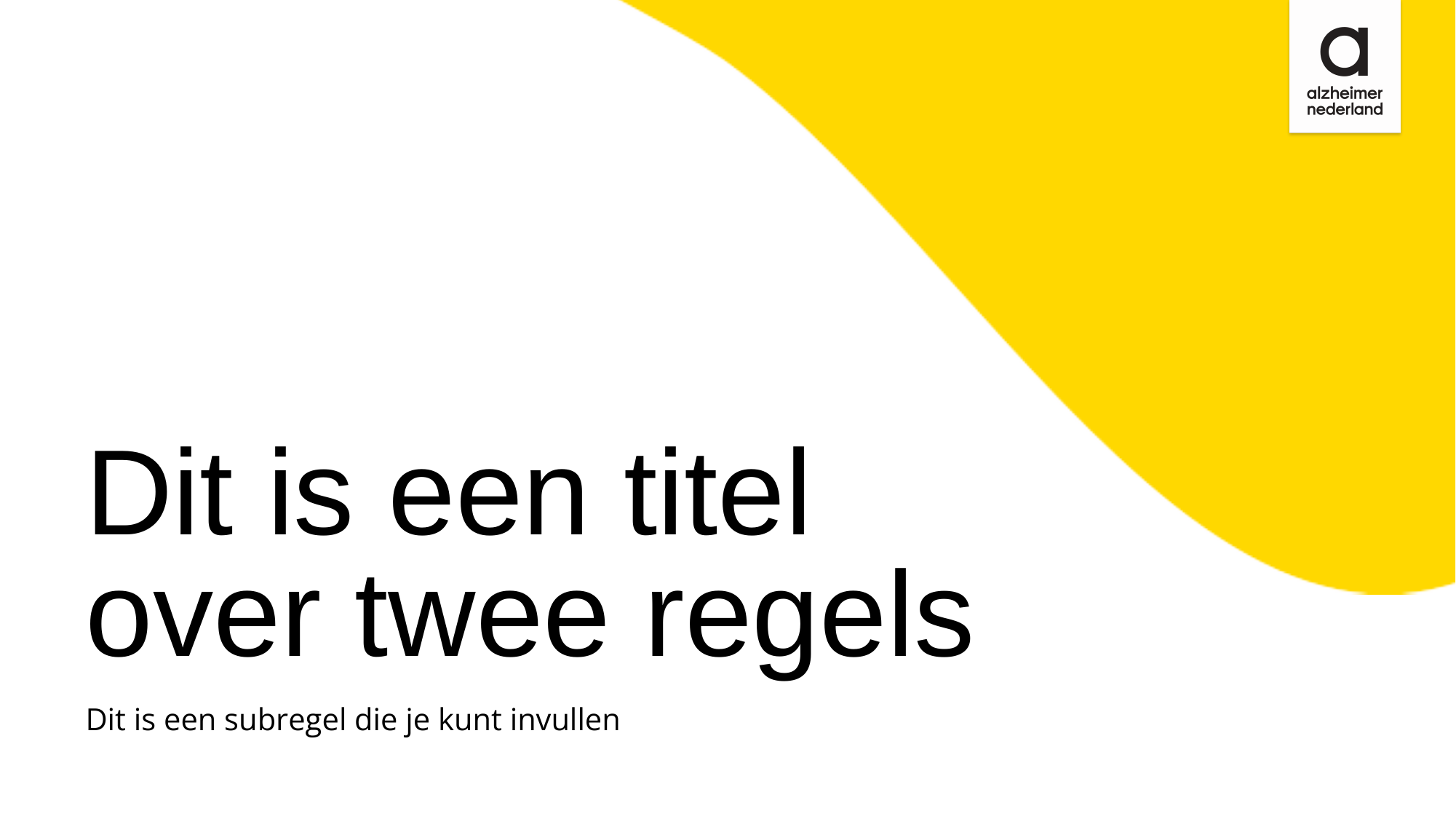

Dit is een titel
over twee regels
Dit is een subregel die je kunt invullen